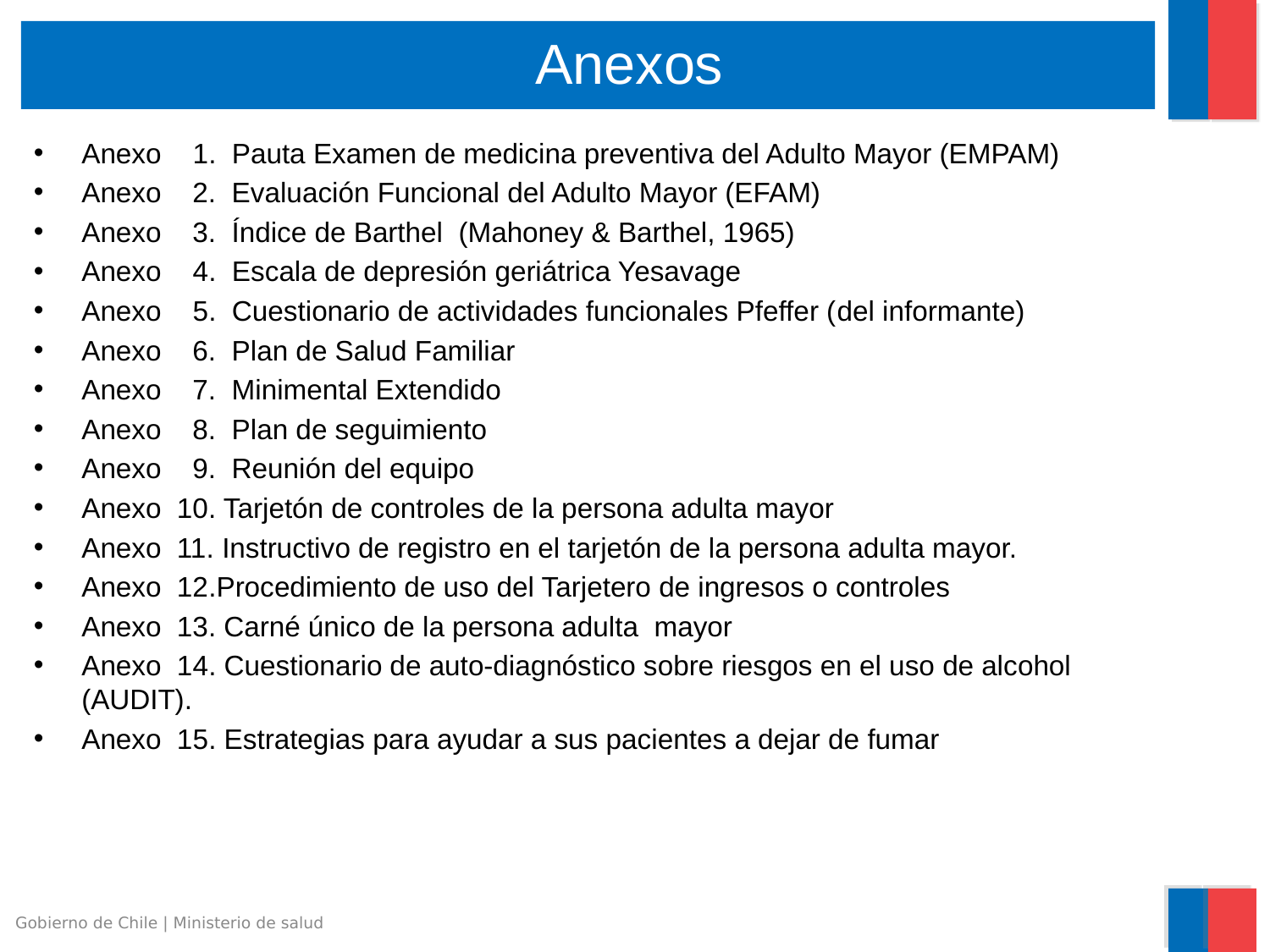

# Anexos
Anexo    1.  Pauta Examen de medicina preventiva del Adulto Mayor (EMPAM)
Anexo    2.  Evaluación Funcional del Adulto Mayor (EFAM)
Anexo    3.  Índice de Barthel  (Mahoney & Barthel, 1965)
Anexo    4.  Escala de depresión geriátrica Yesavage
Anexo    5.  Cuestionario de actividades funcionales Pfeffer (del informante)
Anexo    6.  Plan de Salud Familiar
Anexo    7.  Minimental Extendido
Anexo    8.  Plan de seguimiento
Anexo    9.  Reunión del equipo
Anexo  10. Tarjetón de controles de la persona adulta mayor
Anexo  11. Instructivo de registro en el tarjetón de la persona adulta mayor.
Anexo  12.Procedimiento de uso del Tarjetero de ingresos o controles
Anexo  13. Carné único de la persona adulta  mayor
Anexo  14. Cuestionario de auto-diagnóstico sobre riesgos en el uso de alcohol (AUDIT).
Anexo  15. Estrategias para ayudar a sus pacientes a dejar de fumar
Gobierno de Chile | Ministerio de salud